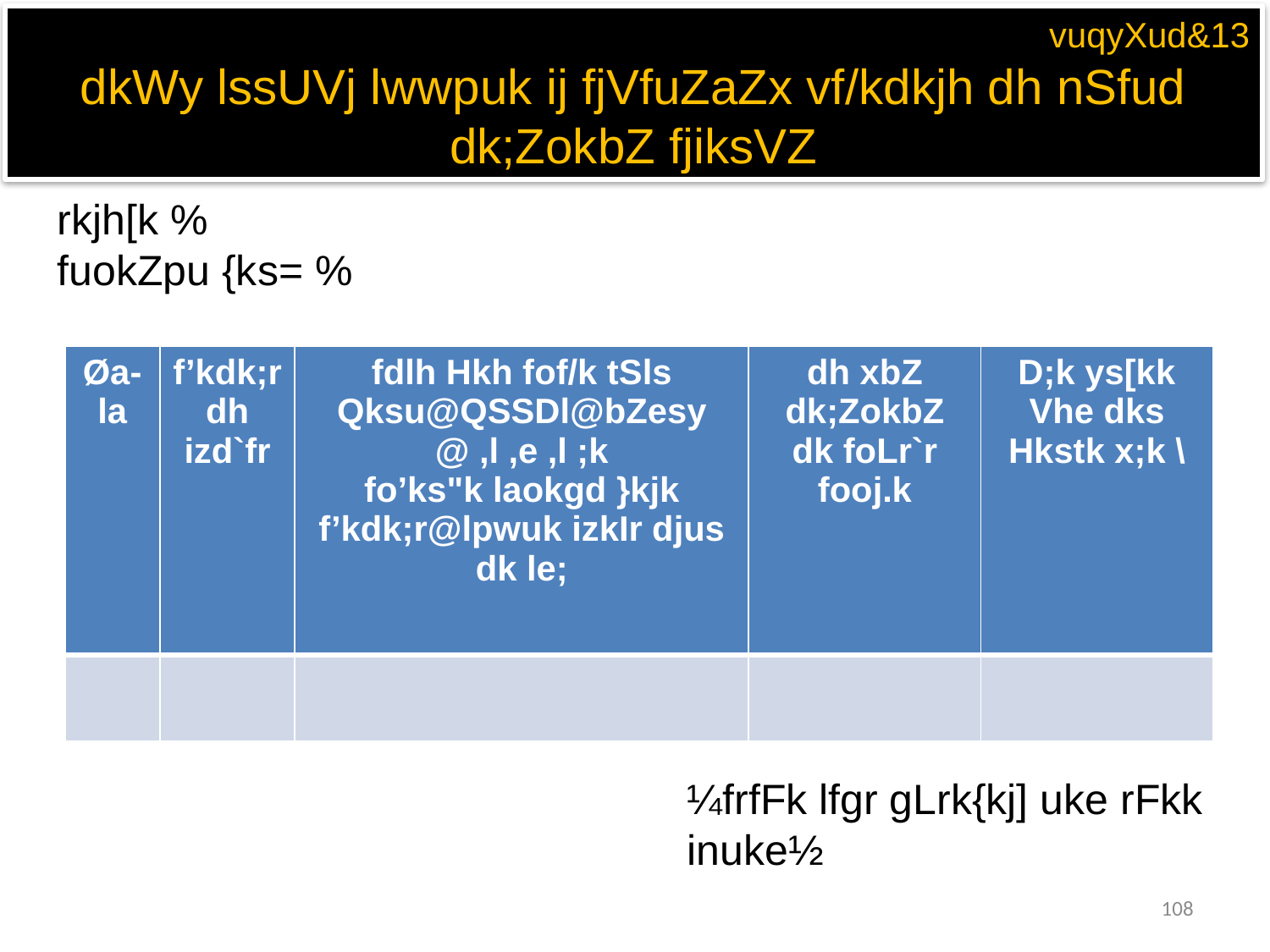

vuqyXud&13
dkWy lssUVj lwwpuk ij fjVfuZaZx vf/kdkjh dh nSfud dk;ZokbZ fjiksVZ
rkjh[k %
fuokZpu {ks= %

| Øa-la | f’kdk;r dh izd`fr | fdlh Hkh fof/k tSls Qksu@QSSDl@bZesy @ ,l ,e ,l ;k fo’ks"k laokgd }kjk f’kdk;r@lpwuk izkIr djus dk le; | dh xbZ dk;ZokbZ dk foLr`r fooj.k | D;k ys[kk Vhe dks Hkstk x;k \ |
| --- | --- | --- | --- | --- |
|  |  |  |  |  |
¼frfFk lfgr gLrk{kj] uke rFkk inuke½
108